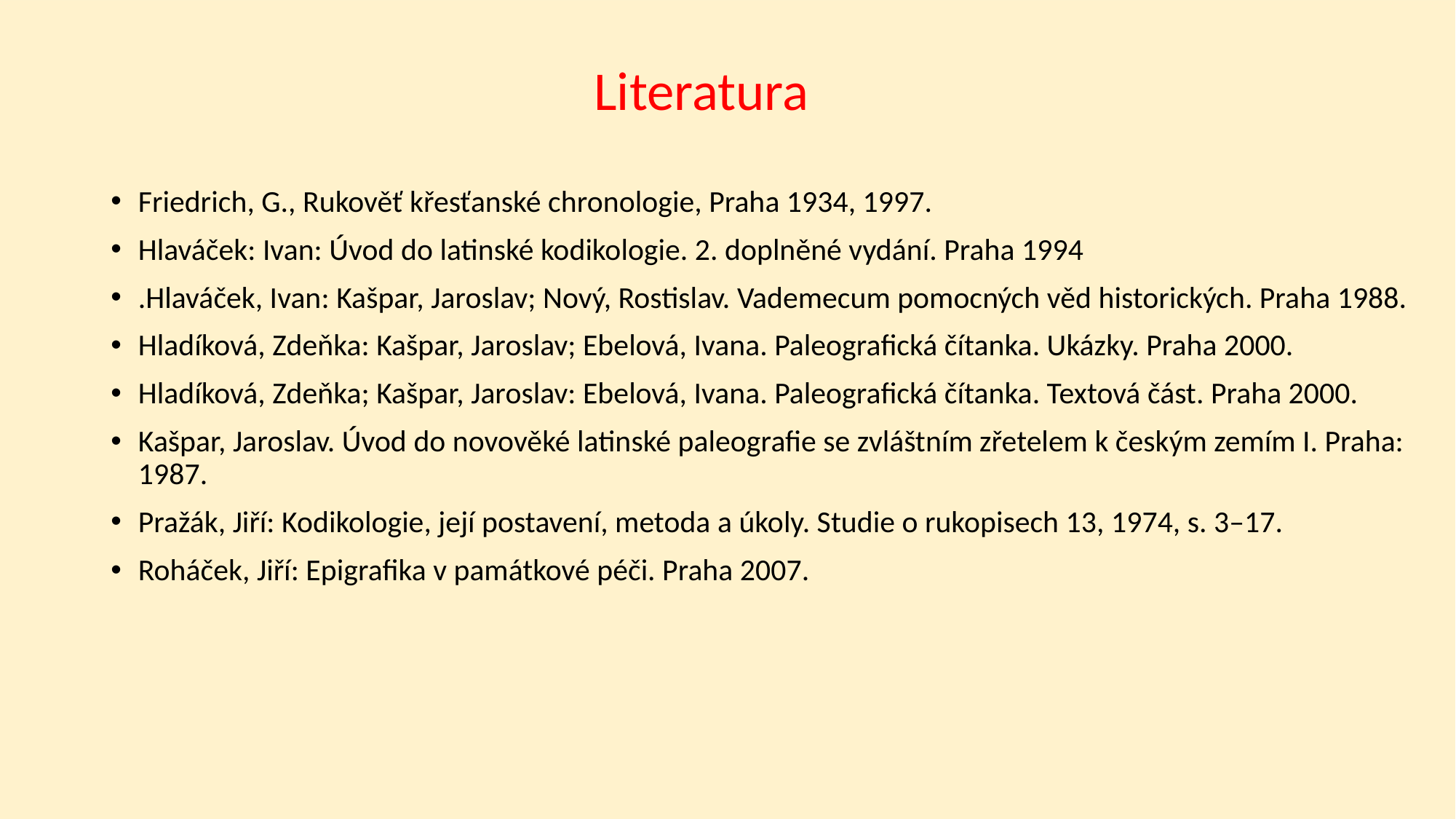

# Literatura
Friedrich, G., Rukověť křesťanské chronologie, Praha 1934, 1997.
Hlaváček: Ivan: Úvod do latinské kodikologie. 2. doplněné vydání. Praha 1994
.Hlaváček, Ivan: Kašpar, Jaroslav; Nový, Rostislav. Vademecum pomocných věd historických. Praha 1988.
Hladíková, Zdeňka: Kašpar, Jaroslav; Ebelová, Ivana. Paleografická čítanka. Ukázky. Praha 2000.
Hladíková, Zdeňka; Kašpar, Jaroslav: Ebelová, Ivana. Paleografická čítanka. Textová část. Praha 2000.
Kašpar, Jaroslav. Úvod do novověké latinské paleografie se zvláštním zřetelem k českým zemím I. Praha: 1987.
Pražák, Jiří: Kodikologie, její postavení, metoda a úkoly. Studie o rukopisech 13, 1974, s. 3–17.
Roháček, Jiří: Epigrafika v památkové péči. Praha 2007.